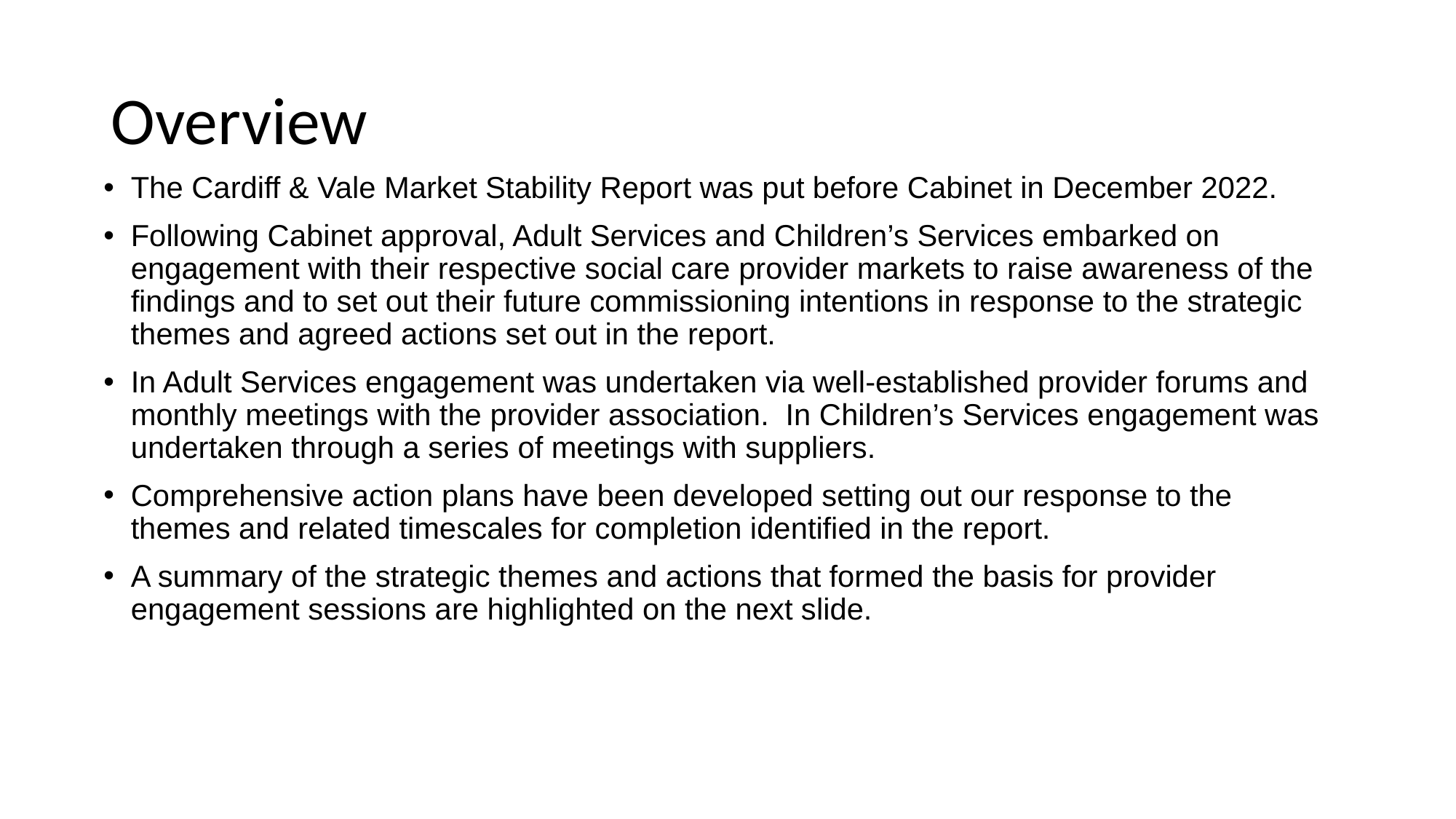

# Overview
The Cardiff & Vale Market Stability Report was put before Cabinet in December 2022.
Following Cabinet approval, Adult Services and Children’s Services embarked on engagement with their respective social care provider markets to raise awareness of the findings and to set out their future commissioning intentions in response to the strategic themes and agreed actions set out in the report.
In Adult Services engagement was undertaken via well-established provider forums and monthly meetings with the provider association.  In Children’s Services engagement was undertaken through a series of meetings with suppliers.
Comprehensive action plans have been developed setting out our response to the themes and related timescales for completion identified in the report.
A summary of the strategic themes and actions that formed the basis for provider engagement sessions are highlighted on the next slide.